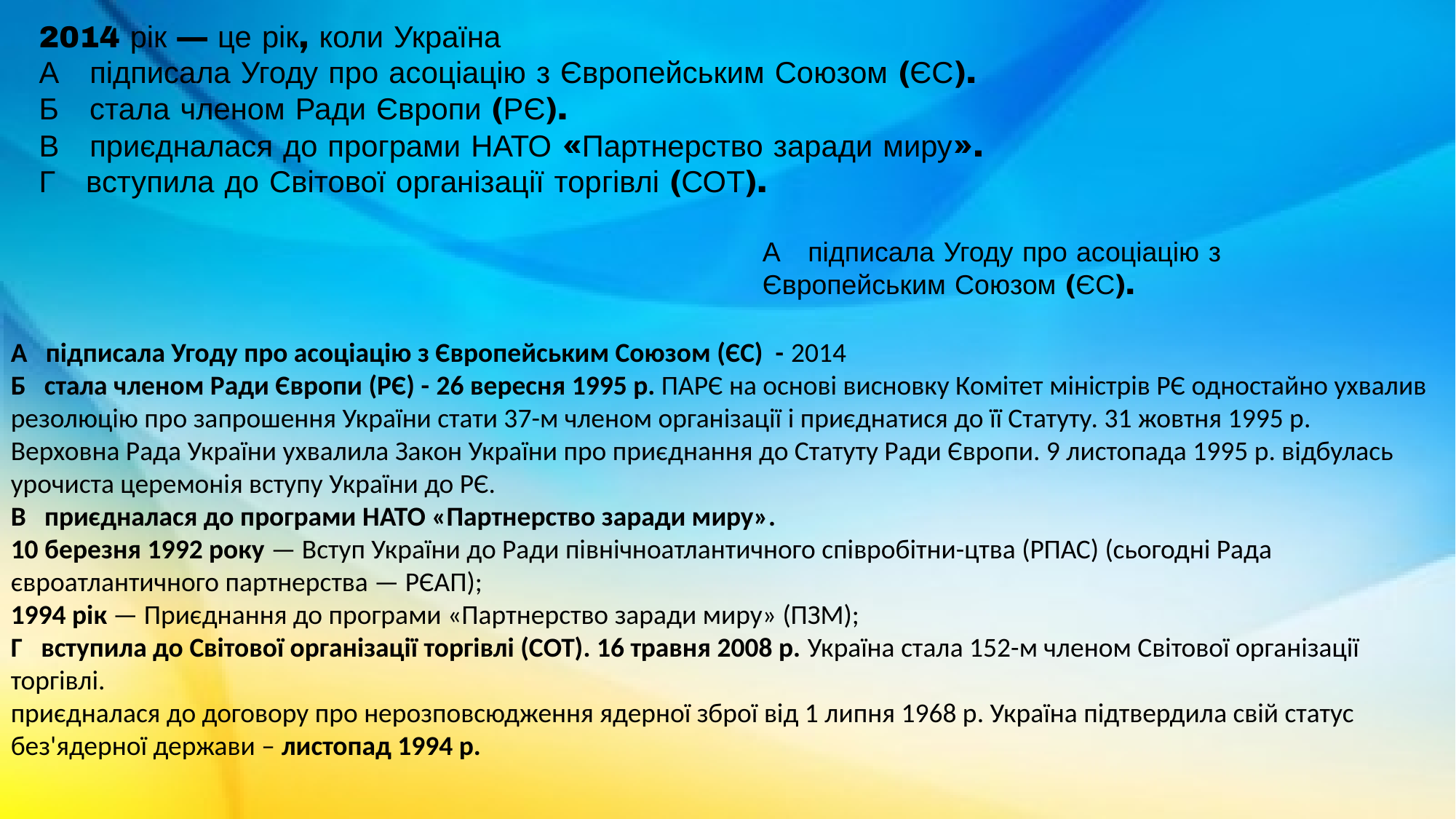

2014 рік — це рік, коли Україна
А   підписала Угоду про асоціацію з Європейським Союзом (ЄС).
Б   стала членом Ради Європи (РЄ).
В   приєдналася до програми НАТО «Партнерство заради миру».
Г   вступила до Світової організації торгівлі (СОТ).
А   підписала Угоду про асоціацію з Європейським Союзом (ЄС).
А   підписала Угоду про асоціацію з Європейським Союзом (ЄС)  - 2014
Б   стала членом Ради Європи (РЄ) - 26 вересня 1995 р. ПАРЄ на основі висновку Комітет міністрів РЄ одностайно ухвалив резолюцію про запрошення України стати 37-м членом організації і приєднатися до її Статуту. 31 жовтня 1995 р.
Верховна Рада України ухвалила Закон України про приєднання до Статуту Ради Європи. 9 листопада 1995 р. відбулась урочиста церемонія вступу України до РЄ.
В   приєдналася до програми НАТО «Партнерство заради миру».
10 березня 1992 року — Вступ України до Ради північноатлантичного співробітни-цтва (РПАС) (сьогодні Рада євроатлантичного партнерства — РЄАП);
1994 рік — Приєднання до програми «Партнерство заради миру» (ПЗМ);
Г   вступила до Світової організації торгівлі (СОТ). 16 травня 2008 р. Україна стала 152-м членом Світової організації торгівлі.
приєдналася до договору про нерозповсюдження ядерної зброї від 1 липня 1968 р. Україна підтвердила свій статус без'ядерної держави – листопад 1994 р.